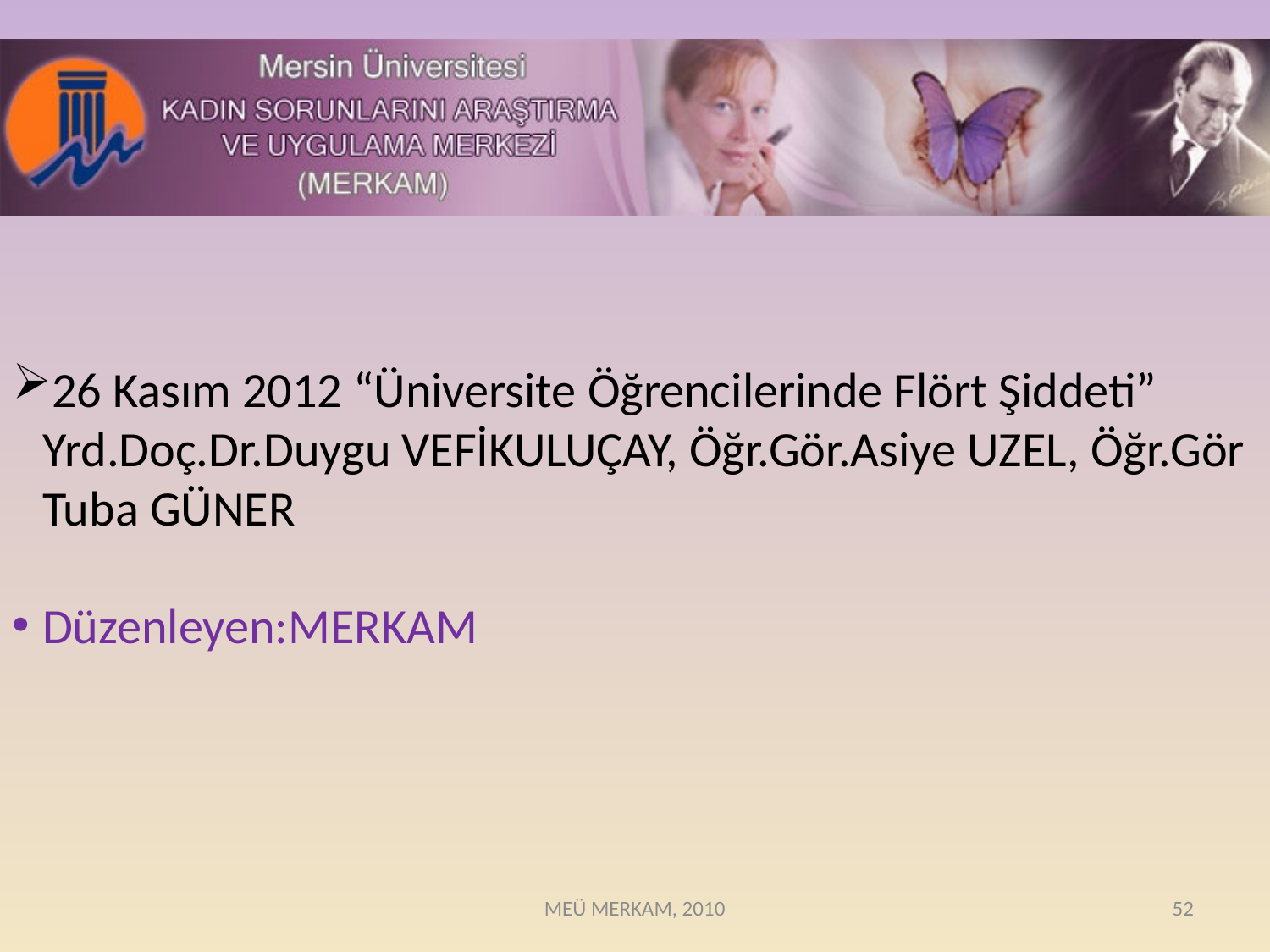

26 Kasım 2012 “Üniversite Öğrencilerinde Flört Şiddeti” Yrd.Doç.Dr.Duygu VEFİKULUÇAY, Öğr.Gör.Asiye UZEL, Öğr.Gör Tuba GÜNER

Düzenleyen:MERKAM
MEÜ MERKAM, 2010
52